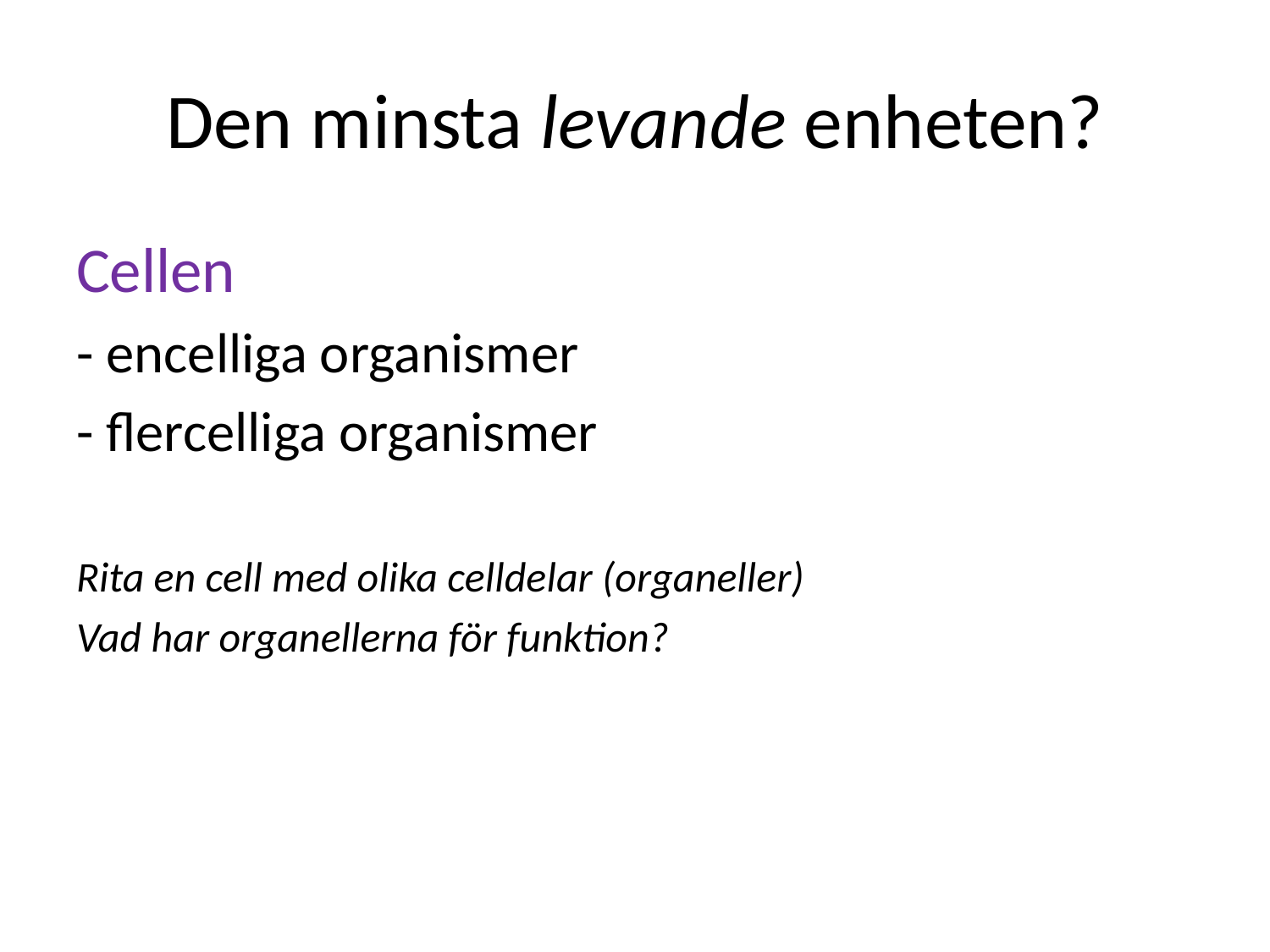

# Den minsta levande enheten?
Cellen
- encelliga organismer
- flercelliga organismer

Rita en cell med olika celldelar (organeller)
Vad har organellerna för funktion?